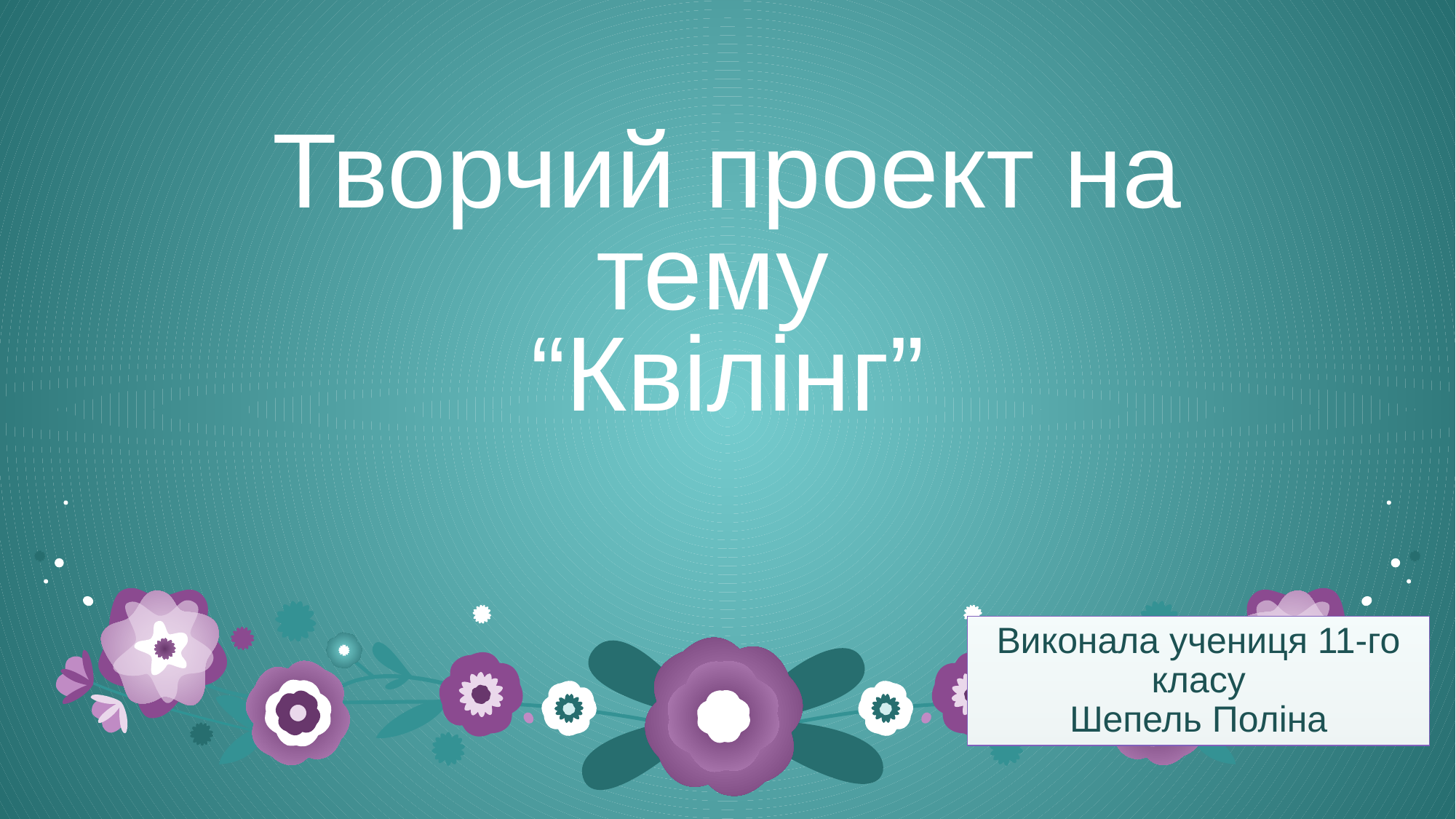

# Творчий проект на тему “Квілінг”
Виконала учениця 11-го класу
Шепель Поліна